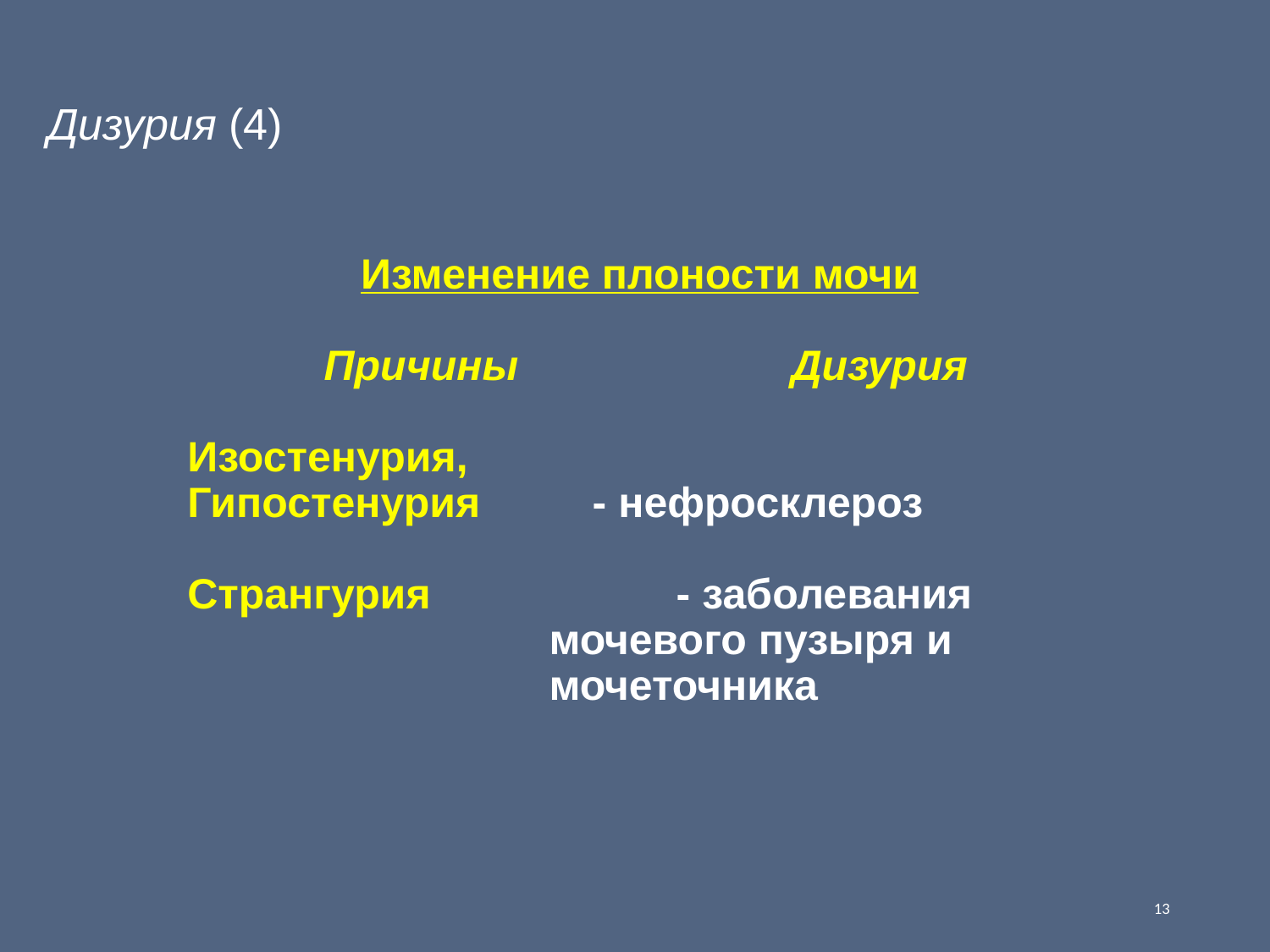

# Дизурия (4)
Изменение плоности мочи

 Причины                       Дизурия

Изостенурия,
Гипостенурия 	- нефросклероз

Странгурия		- заболевания мочевого пузыря и мочеточника
13